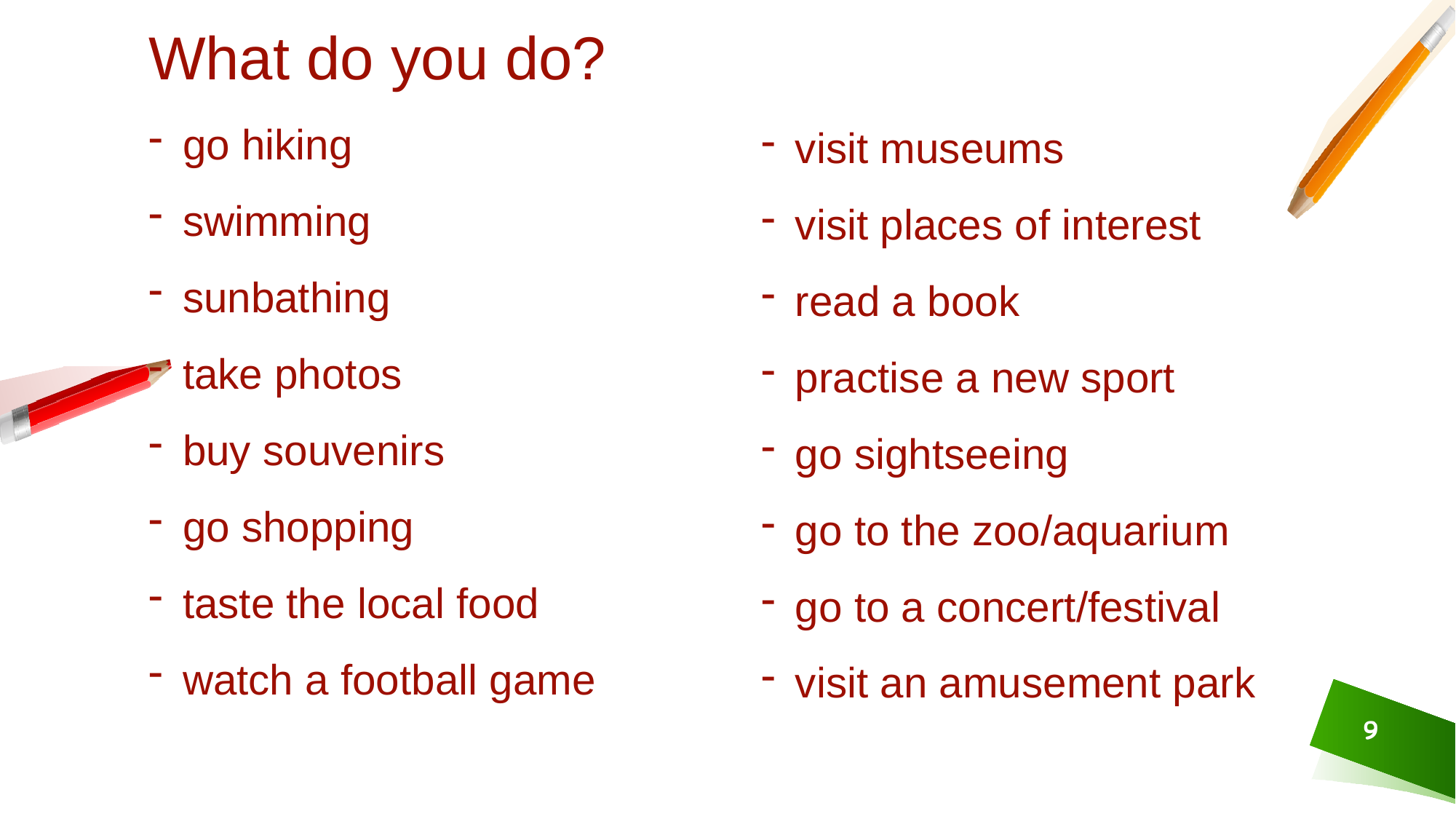

What do you do?
go hiking
swimming
sunbathing
take photos
buy souvenirs
go shopping
taste the local food
watch a football game

visit museums
visit places of interest
read a book
practise a new sport
go sightseeing
go to the zoo/aquarium
go to a concert/festival
visit an amusement park

9